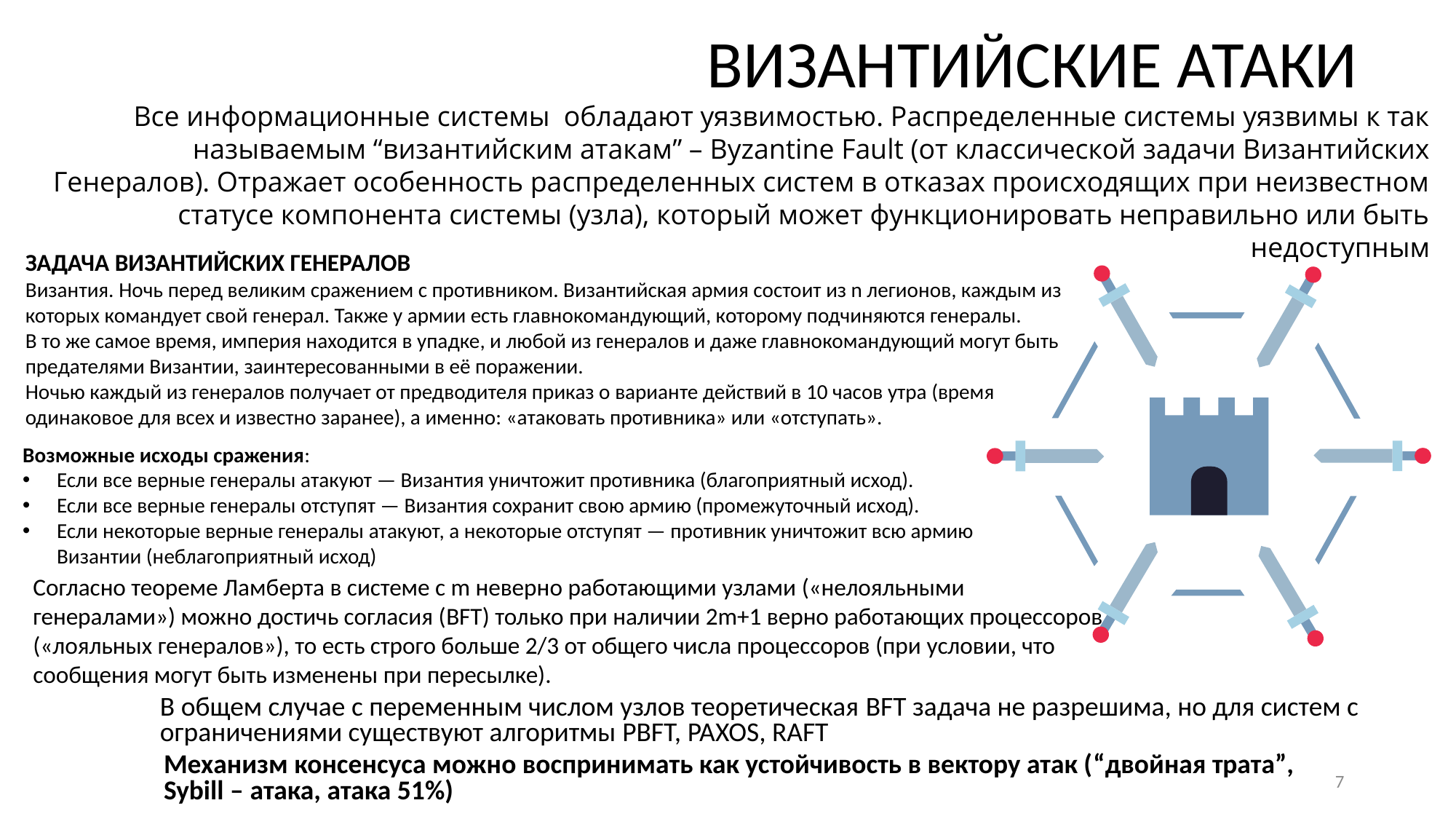

# ВИЗАНТИЙСКИЕ АТАКИ
Все информационные системы  обладают уязвимостью. Распределенные системы уязвимы к так называемым “византийским атакам” – Byzantine Fault (от классической задачи Византийских Генералов). Отражает особенность распределенных систем в отказах происходящих при неизвестном статусе компонента системы (узла), который может функционировать неправильно или быть недоступным
ЗАДАЧА ВИЗАНТИЙСКИХ ГЕНЕРАЛОВ
Византия. Ночь перед великим сражением с противником. Византийская армия состоит из n легионов, каждым из которых командует свой генерал. Также у армии есть главнокомандующий, которому подчиняются генералы.
В то же самое время, империя находится в упадке, и любой из генералов и даже главнокомандующий могут быть предателями Византии, заинтересованными в её поражении.
Ночью каждый из генералов получает от предводителя приказ о варианте действий в 10 часов утра (время одинаковое для всех и известно заранее), а именно: «атаковать противника» или «отступать».

Возможные исходы сражения:
Если все верные генералы атакуют — Византия уничтожит противника (благоприятный исход).
Если все верные генералы отступят — Византия сохранит свою армию (промежуточный исход).
Если некоторые верные генералы атакуют, а некоторые отступят — противник уничтожит всю армию Византии (неблагоприятный исход)
Согласно теореме Ламберта в системе с m неверно работающими узлами («нелояльными генералами») можно достичь согласия (BFT) только при наличии 2m+1 верно работающих процессоров («лояльных генералов»), то есть строго больше 2/3 от общего числа процессоров (при условии, что сообщения могут быть изменены при пересылке).
В общем случае с переменным числом узлов теоретическая BFT задача не разрешима, но для систем с ограничениями существуют алгоритмы PBFT, PAXOS, RAFT
Механизм консенсуса можно воспринимать как устойчивость в вектору атак (“двойная трата”,
Sybill – атака, атака 51%)
7